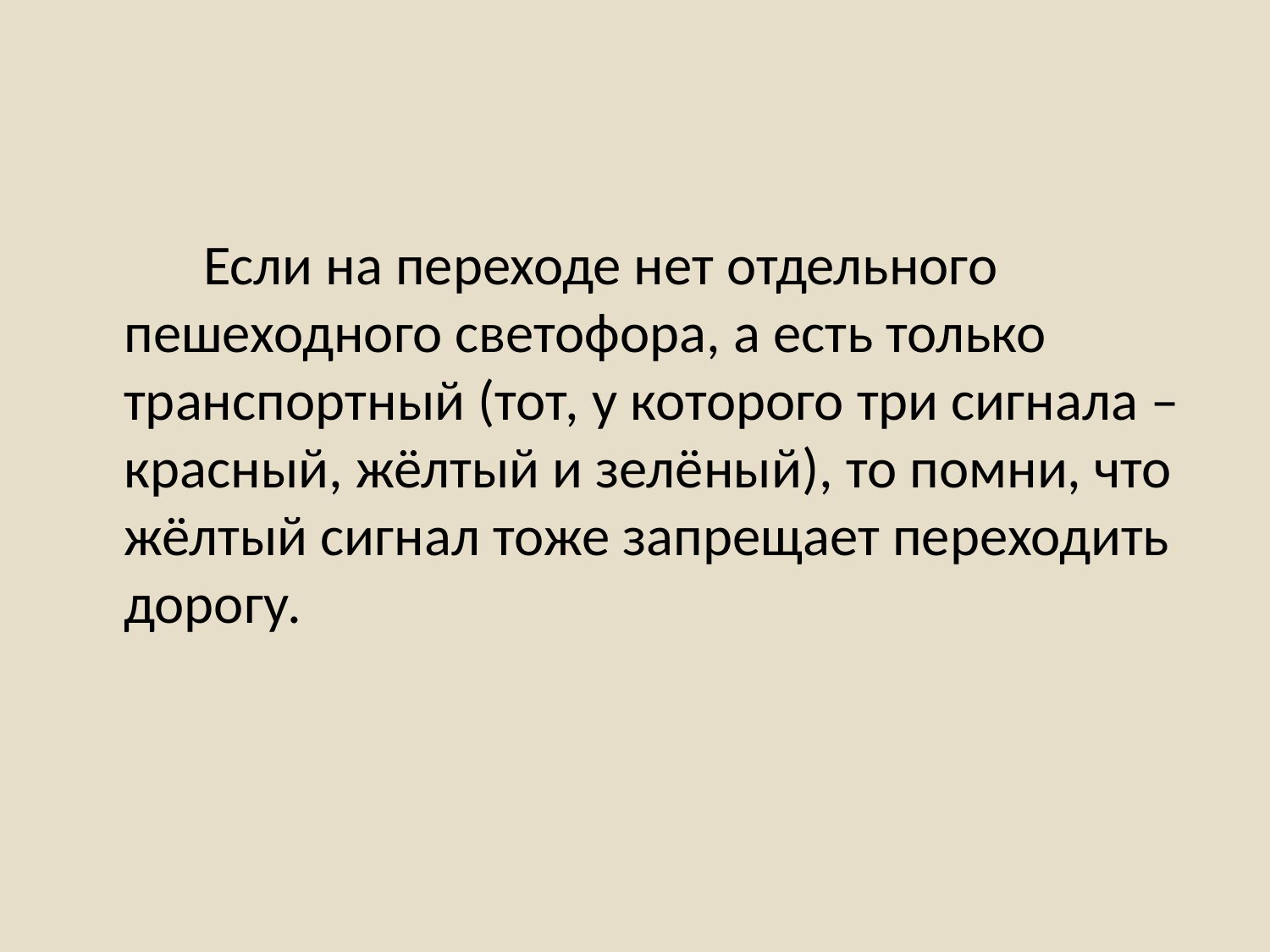

#
          Если на переходе нет отдельного пешеходного светофора, а есть только транспортный (тот, у которого три сигнала – красный, жёлтый и зелёный), то помни, что жёлтый сигнал тоже запрещает переходить дорогу.